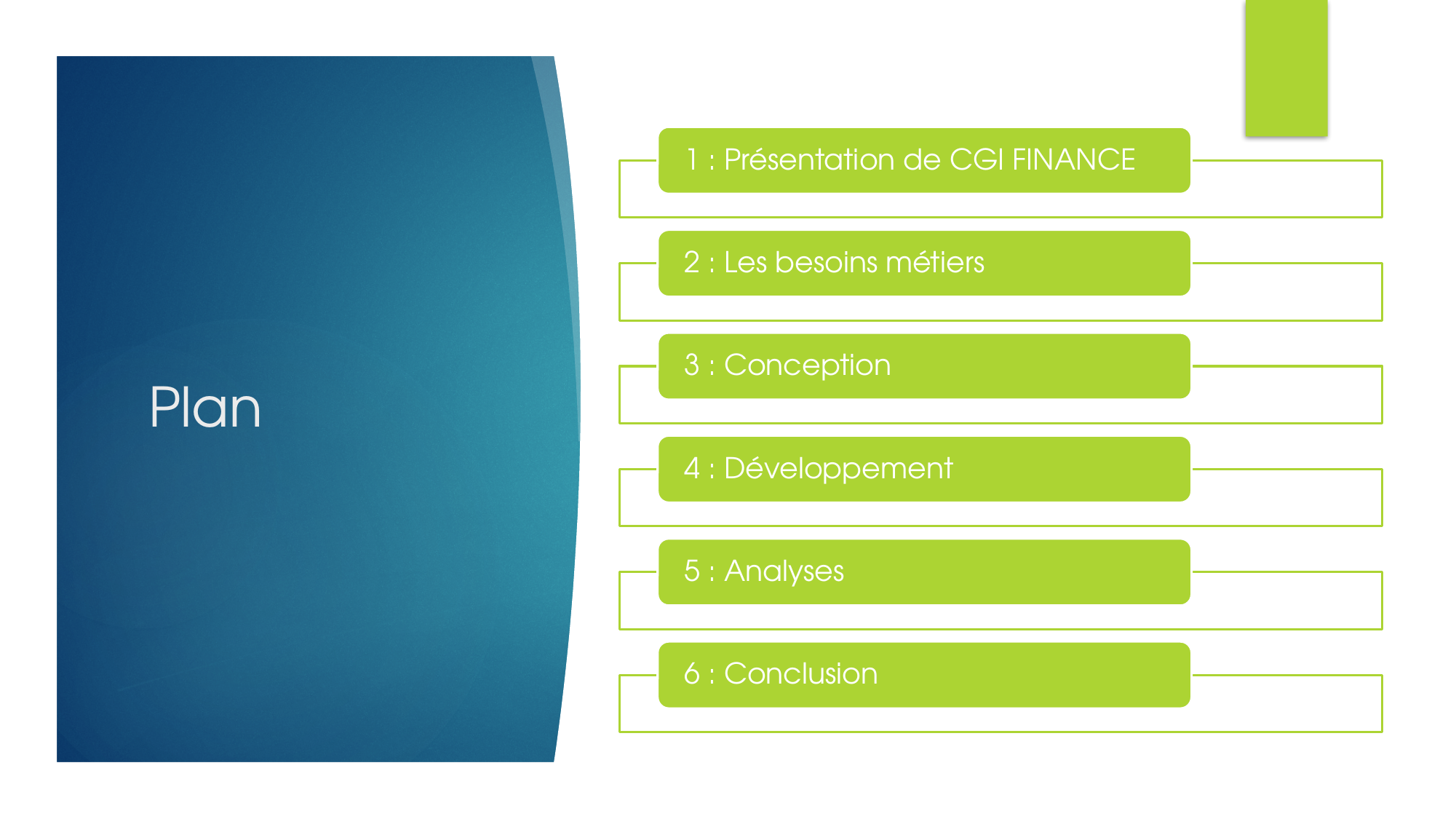

Plan
1 : Présentation de CGI FINANCE
2 : Les besoins métiers
3 : Conception
4 : Développement
5 : Analyses
6 : Conclusion